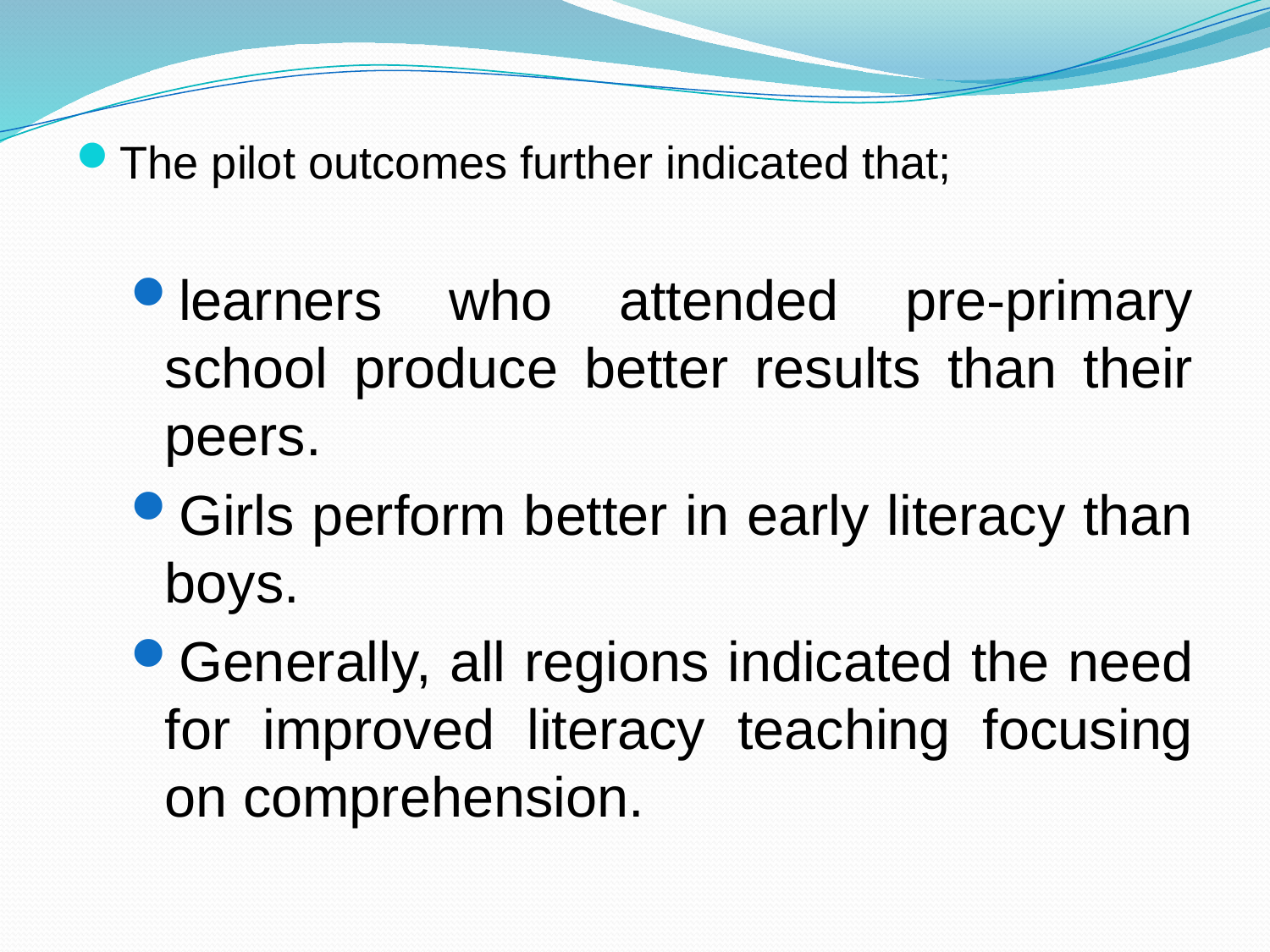

The pilot outcomes further indicated that;

learners who attended pre-primary school produce better results than their peers.
Girls perform better in early literacy than boys.
Generally, all regions indicated the need for improved literacy teaching focusing on comprehension.